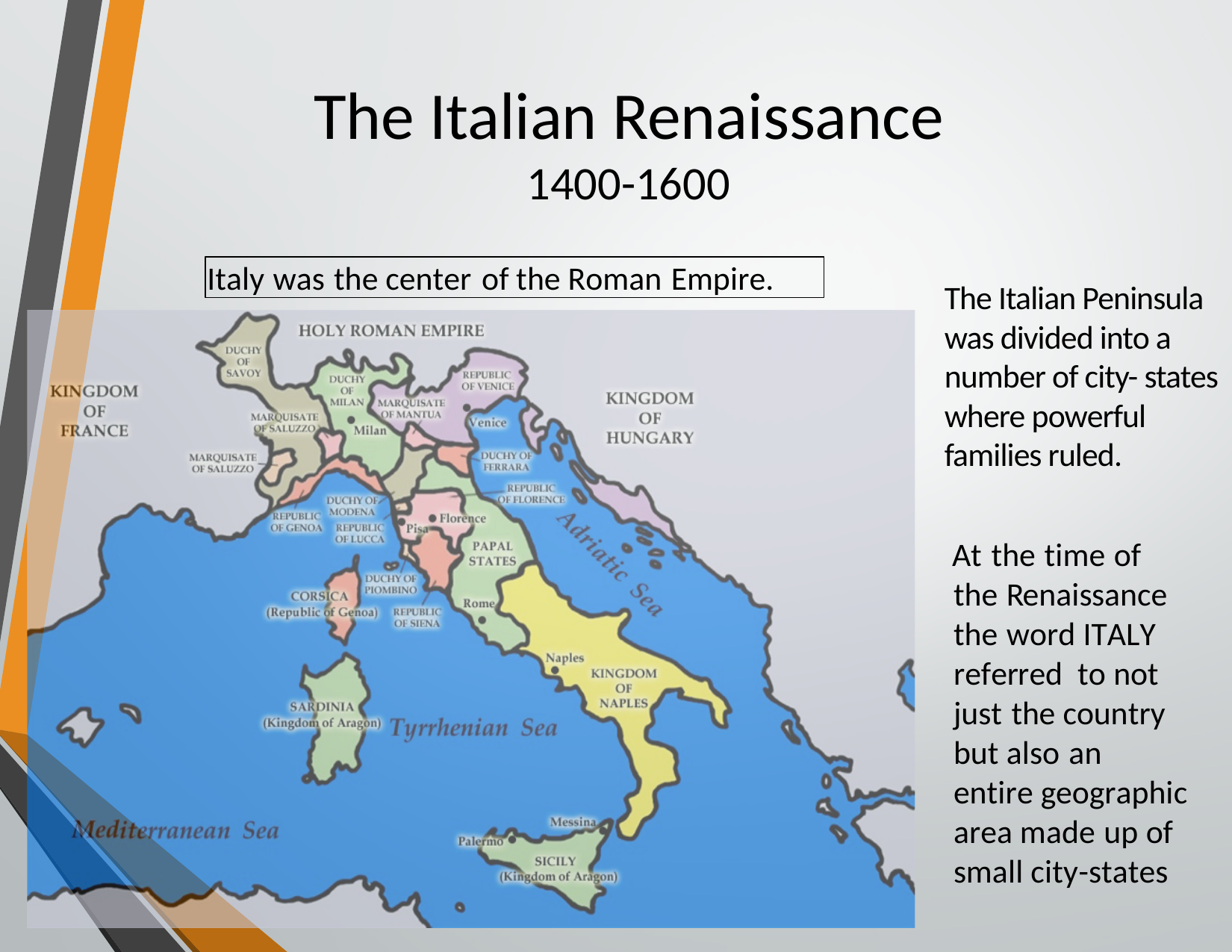

# The Italian Renaissance
1400-1600
Italy was the center of the Roman Empire.
The Italian Peninsula was divided into a number of city- states where powerful  families ruled.

At the time of the Renaissance the word ITALY referred  to not just the country but also an entire geographic area made up of small city-states